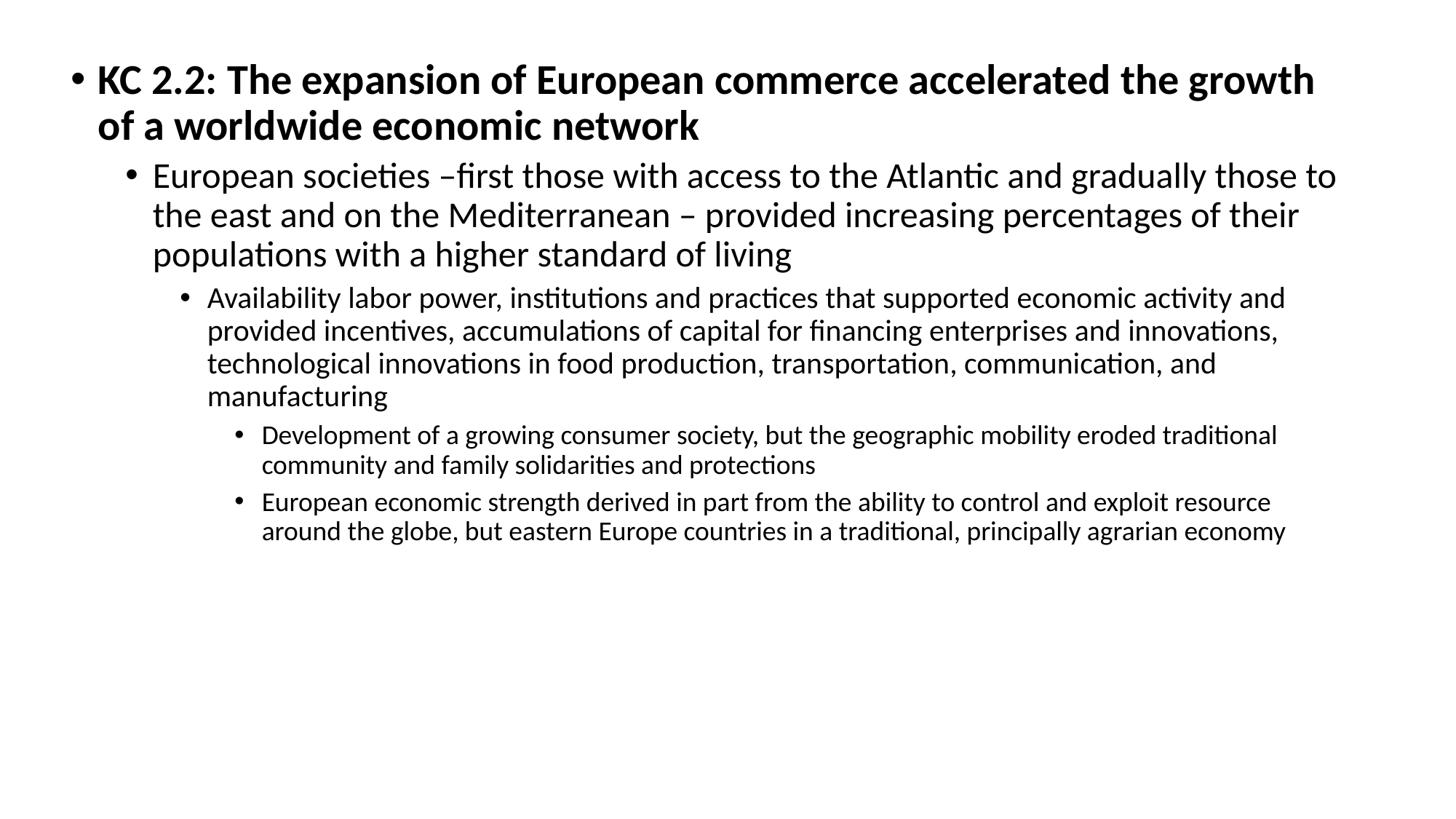

KC 2.2: The expansion of European commerce accelerated the growth of a worldwide economic network
European societies –first those with access to the Atlantic and gradually those to the east and on the Mediterranean – provided increasing percentages of their populations with a higher standard of living
Availability labor power, institutions and practices that supported economic activity and provided incentives, accumulations of capital for financing enterprises and innovations, technological innovations in food production, transportation, communication, and manufacturing
Development of a growing consumer society, but the geographic mobility eroded traditional community and family solidarities and protections
European economic strength derived in part from the ability to control and exploit resource around the globe, but eastern Europe countries in a traditional, principally agrarian economy